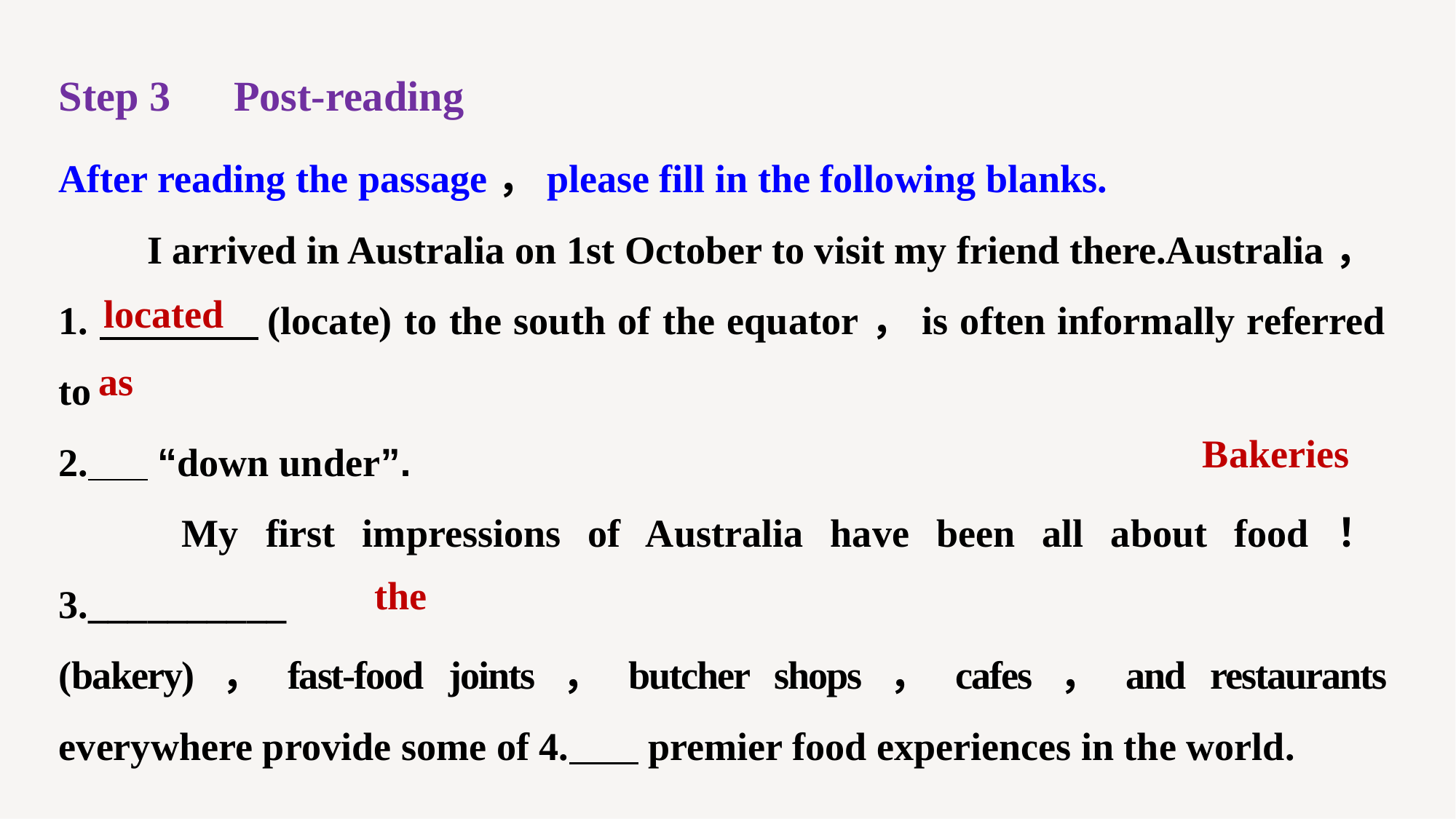

Step 3　Post-reading
After reading the passage，please fill in the following blanks.
　　I arrived in Australia on 1st October to visit my friend there.Australia，
1.　　　   (locate) to the south of the equator，is often informally referred to
2.       “down under”.
　　My first impressions of Australia have been all about food！3.__________
(bakery)，fast-food joints，butcher shops，cafes，and restaurants everywhere provide some of 4.        premier food experiences in the world.
located
as
Bakeries
the